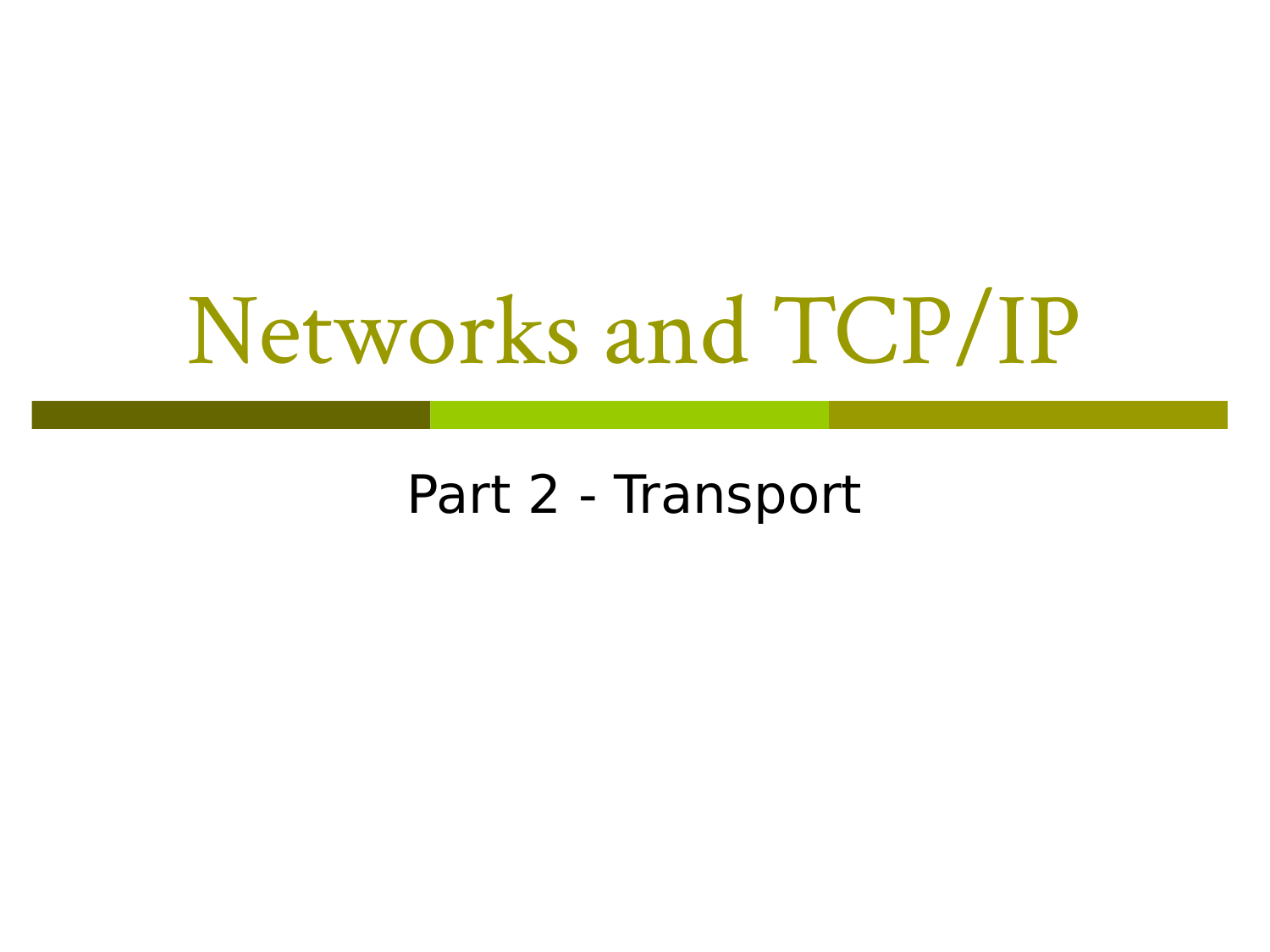

# Networks and TCP/IP
Part 2 - Transport